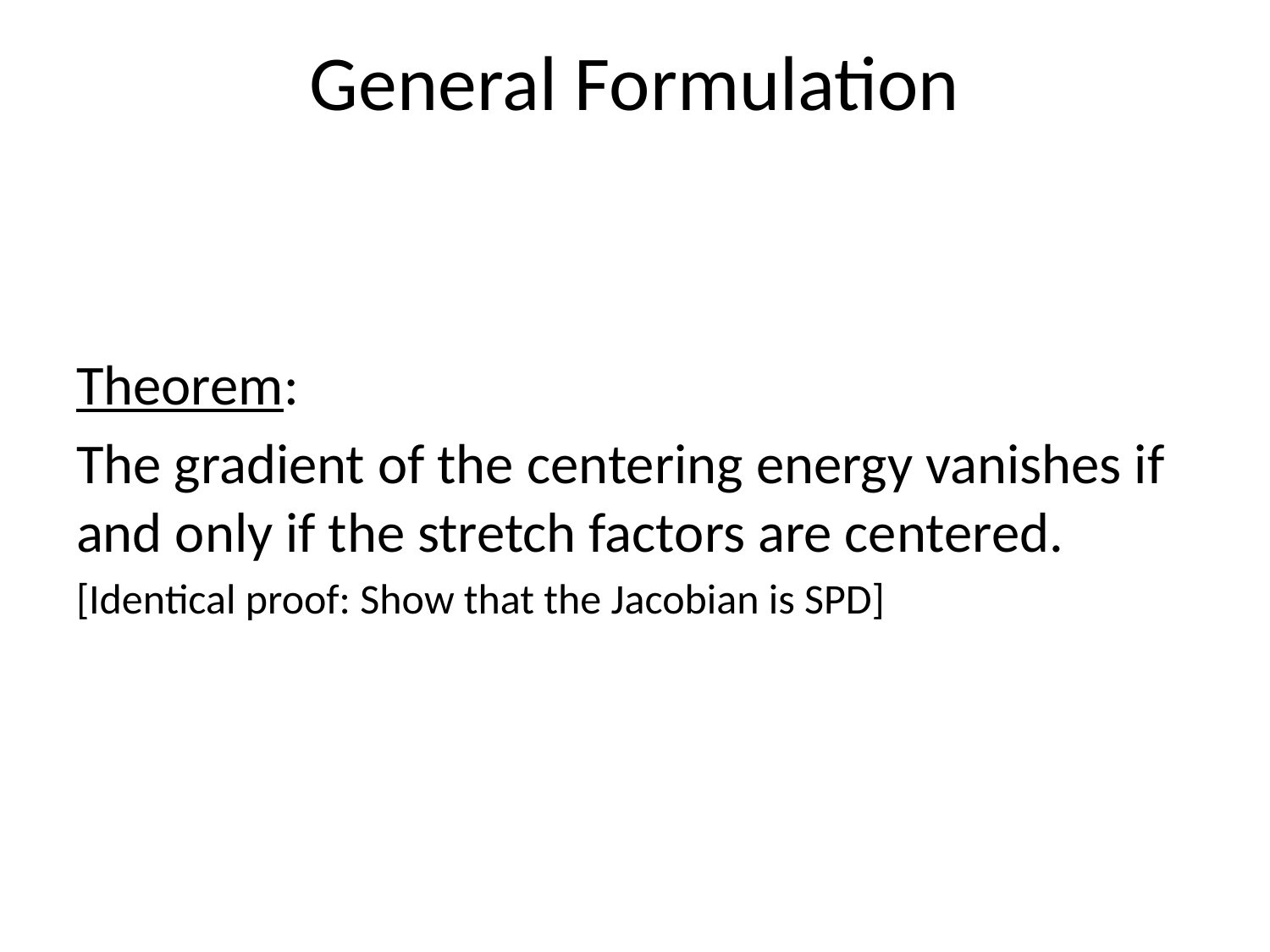

# General Formulation

Theorem:
The gradient of the centering energy vanishes if and only if the stretch factors are centered.
[Identical proof: Show that the Jacobian is SPD]